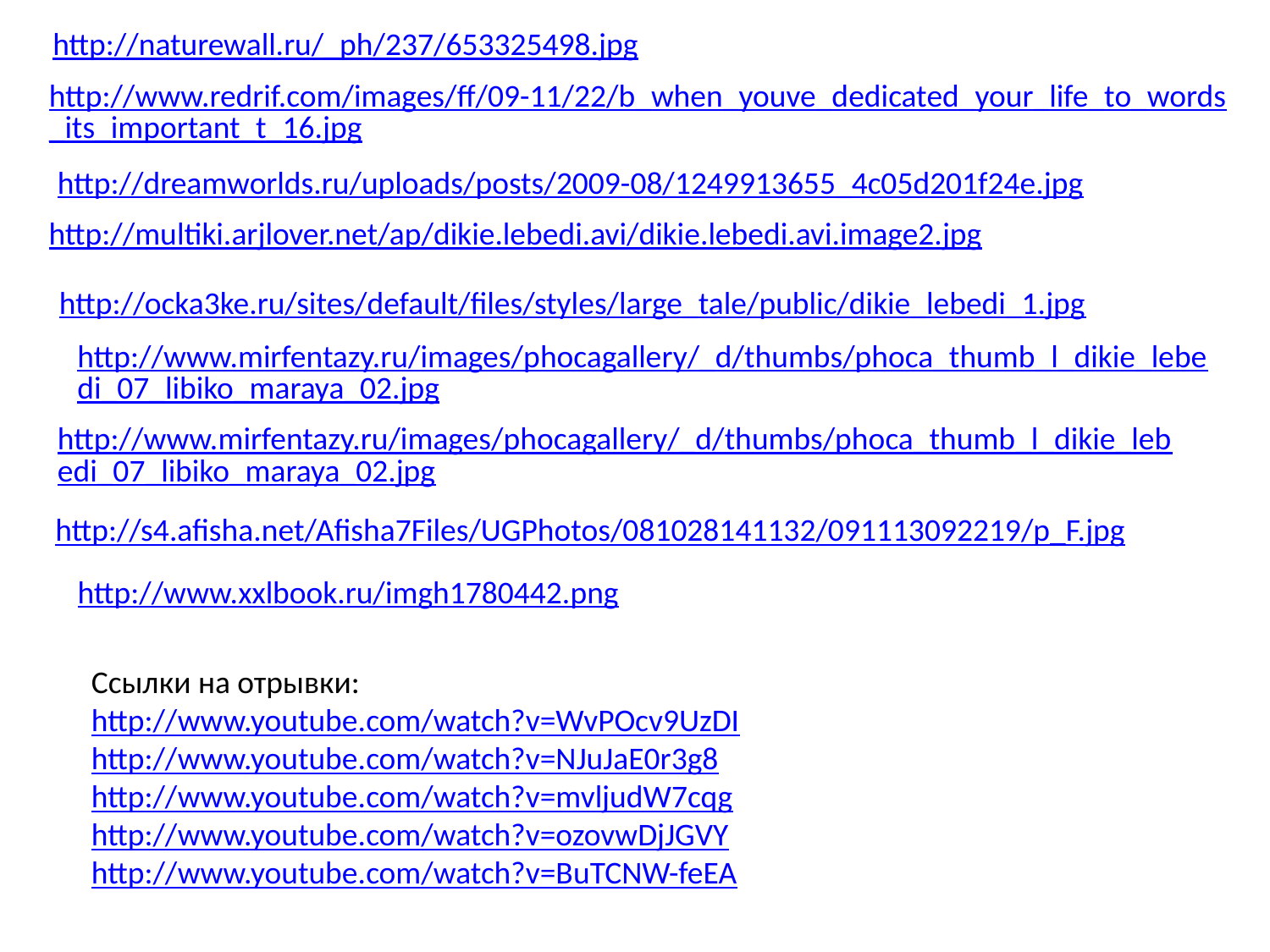

http://naturewall.ru/_ph/237/653325498.jpg
http://www.redrif.com/images/ff/09-11/22/b_when_youve_dedicated_your_life_to_words_its_important_t_16.jpg
http://dreamworlds.ru/uploads/posts/2009-08/1249913655_4c05d201f24e.jpg
http://multiki.arjlover.net/ap/dikie.lebedi.avi/dikie.lebedi.avi.image2.jpg
http://ocka3ke.ru/sites/default/files/styles/large_tale/public/dikie_lebedi_1.jpg
http://www.mirfentazy.ru/images/phocagallery/_d/thumbs/phoca_thumb_l_dikie_lebedi_07_libiko_maraya_02.jpg
http://www.mirfentazy.ru/images/phocagallery/_d/thumbs/phoca_thumb_l_dikie_lebedi_07_libiko_maraya_02.jpg
http://s4.afisha.net/Afisha7Files/UGPhotos/081028141132/091113092219/p_F.jpg
http://www.xxlbook.ru/imgh1780442.png
Ссылки на отрывки:
http://www.youtube.com/watch?v=WvPOcv9UzDI
http://www.youtube.com/watch?v=NJuJaE0r3g8
http://www.youtube.com/watch?v=mvljudW7cqg
http://www.youtube.com/watch?v=ozovwDjJGVY
http://www.youtube.com/watch?v=BuTCNW-feEA